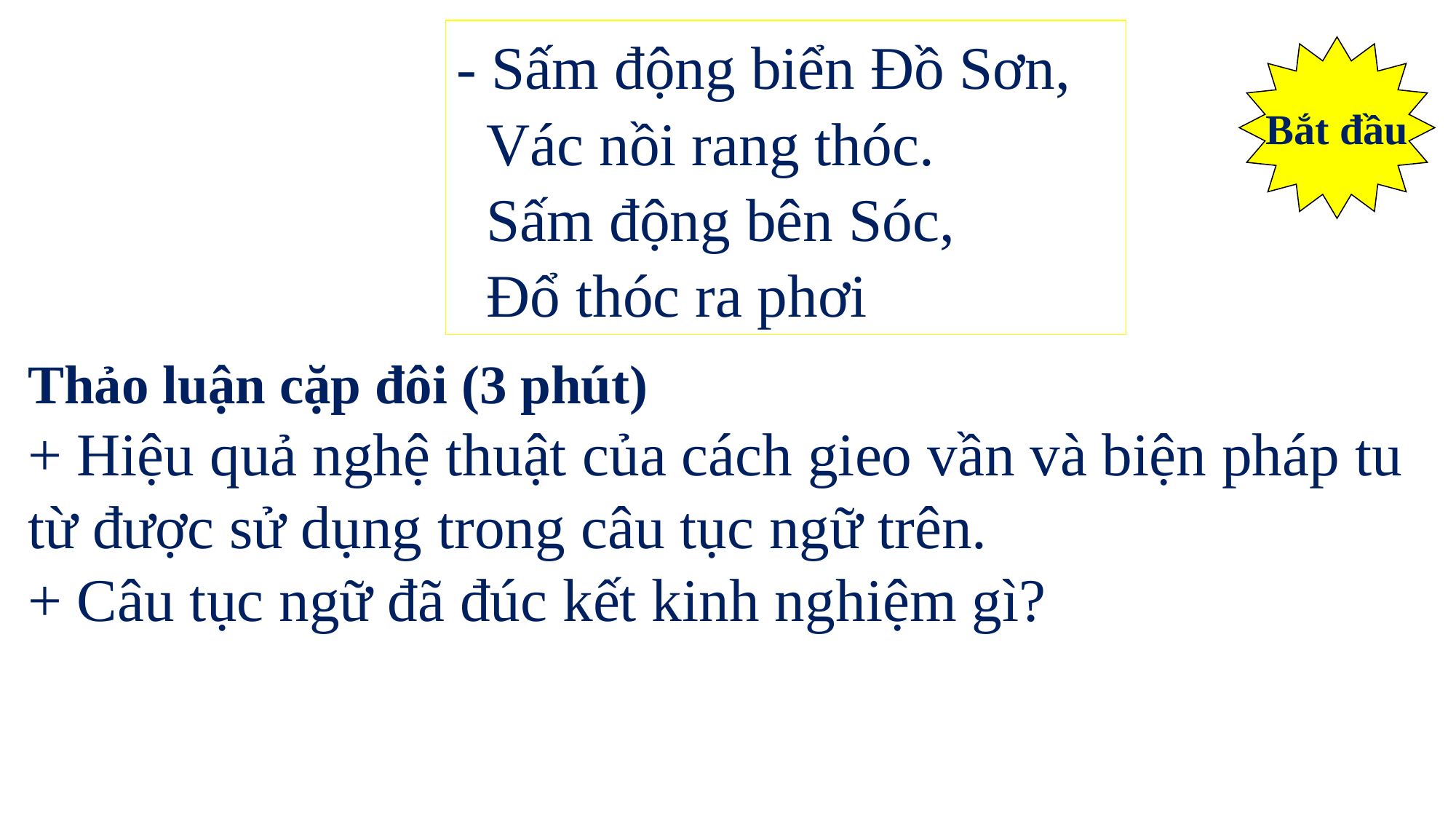

- Sấm động biển Đồ Sơn,
  Vác nồi rang thóc.
  Sấm động bên Sóc,
  Đổ thóc ra phơi
Bắt đầu
9
2
8
7
10
4
3
2
1
3
5
1
6
Thảo luận cặp đôi (3 phút)
+ Hiệu quả nghệ thuật của cách gieo vần và biện pháp tu từ được sử dụng trong câu tục ngữ trên.
+ Câu tục ngữ đã đúc kết kinh nghiệm gì?